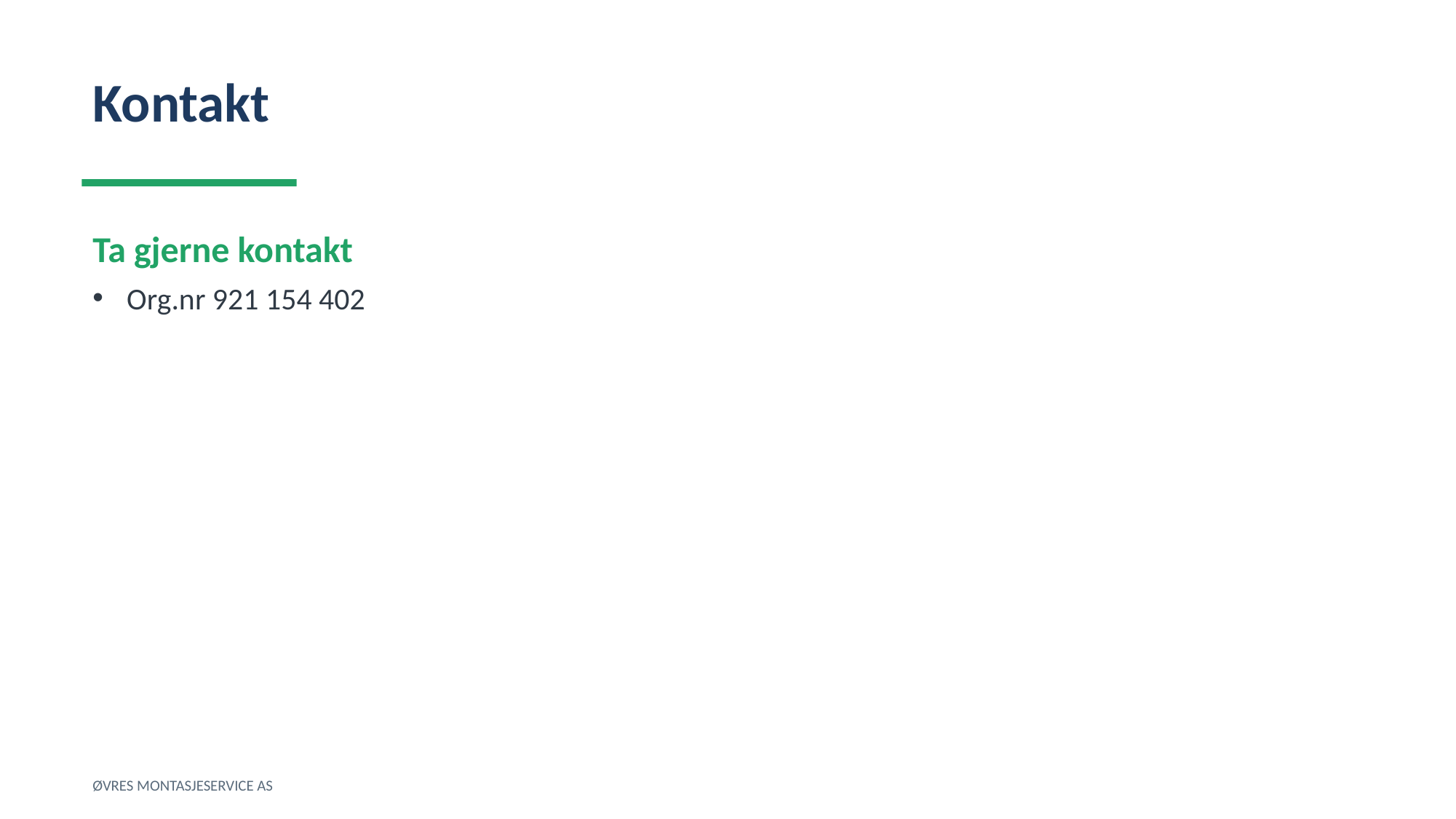

Kontakt

Ta gjerne kontakt
Org.nr 921 154 402
ØVRES MONTASJESERVICE AS